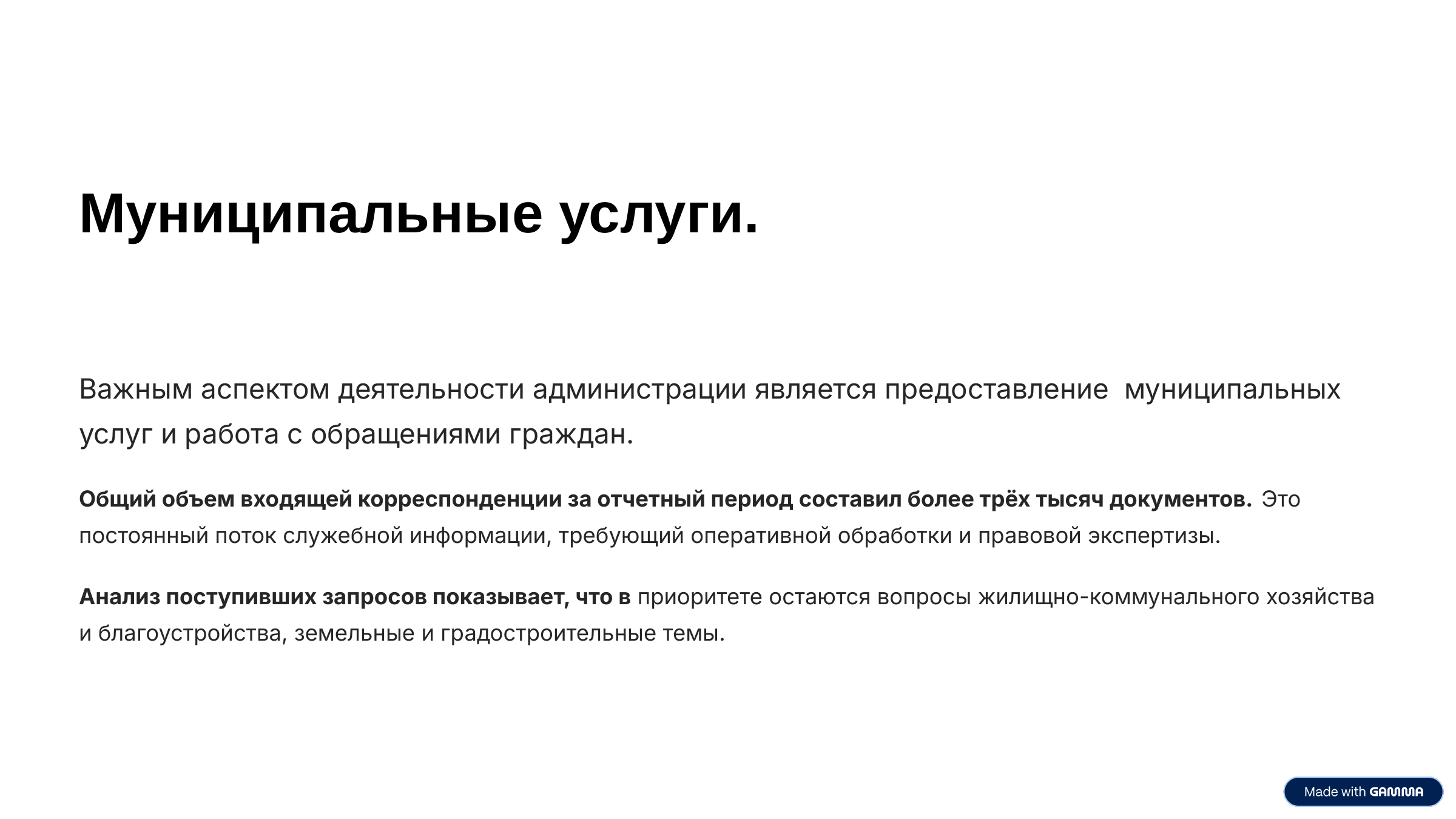

Муниципальные услуги.

Важным аспектом деятельности администрации является предоставление  муниципальных услуг и работа с обращениями граждан.
Общий объем входящей корреспонденции за отчетный период составил более трёх тысяч документов. Это постоянный поток служебной информации, требующий оперативной обработки и правовой экспертизы.
Анализ поступивших запросов показывает, что в приоритете остаются вопросы жилищно-коммунального хозяйства и благоустройства, земельные и градостроительные темы.